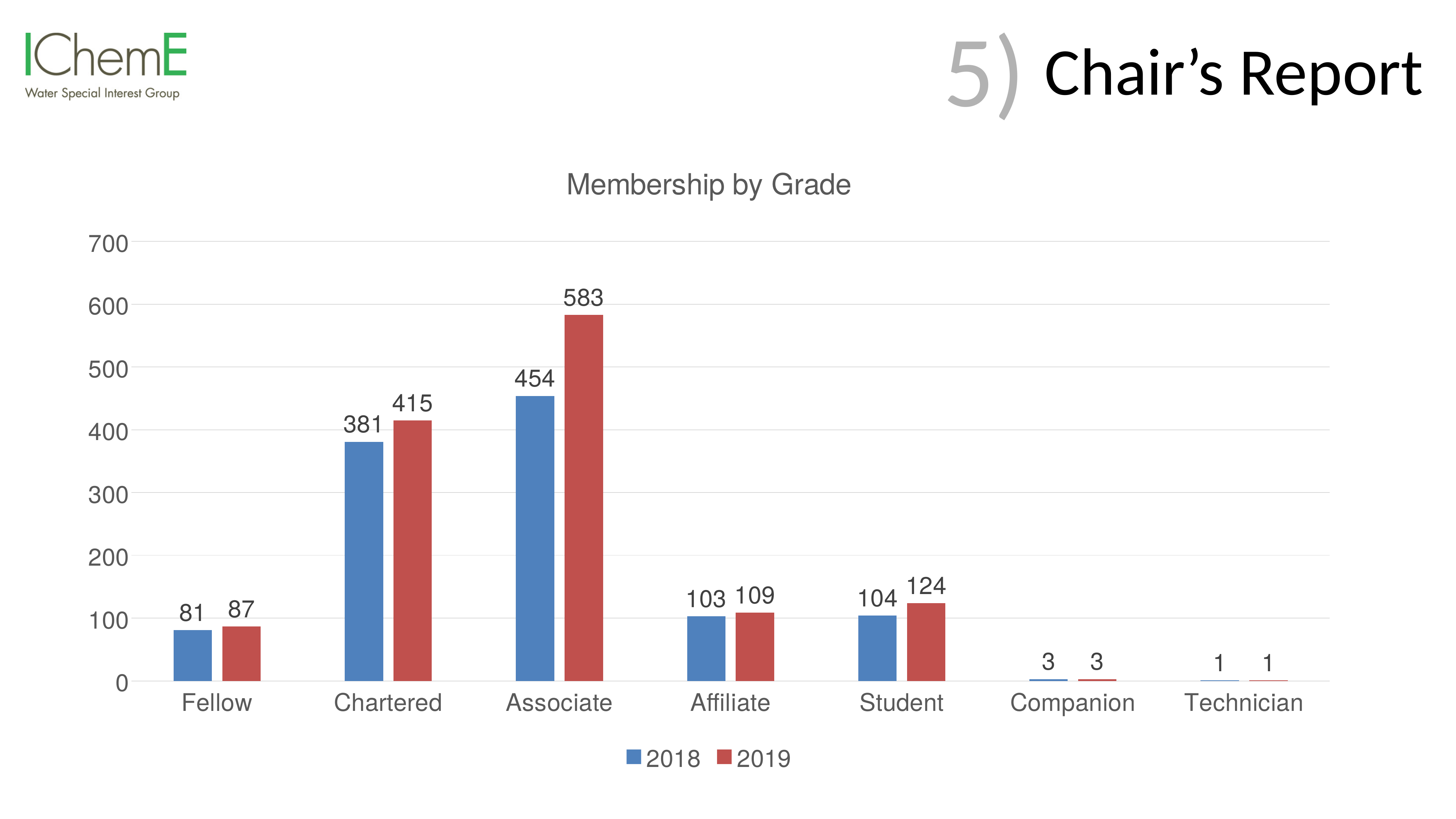

# Chair’s Report
5)

### Chart: Membership by Grade

| Category | 2018 | 2019 |
|---|---|---|
| Fellow | 81.0 | 87.0 |
| Chartered | 381.0 | 415.0 |
| Associate | 454.0 | 583.0 |
| Affiliate | 103.0 | 109.0 |
| Student | 104.0 | 124.0 |
| Companion | 3.0 | 3.0 |
| Technician | 1.0 | 1.0 |